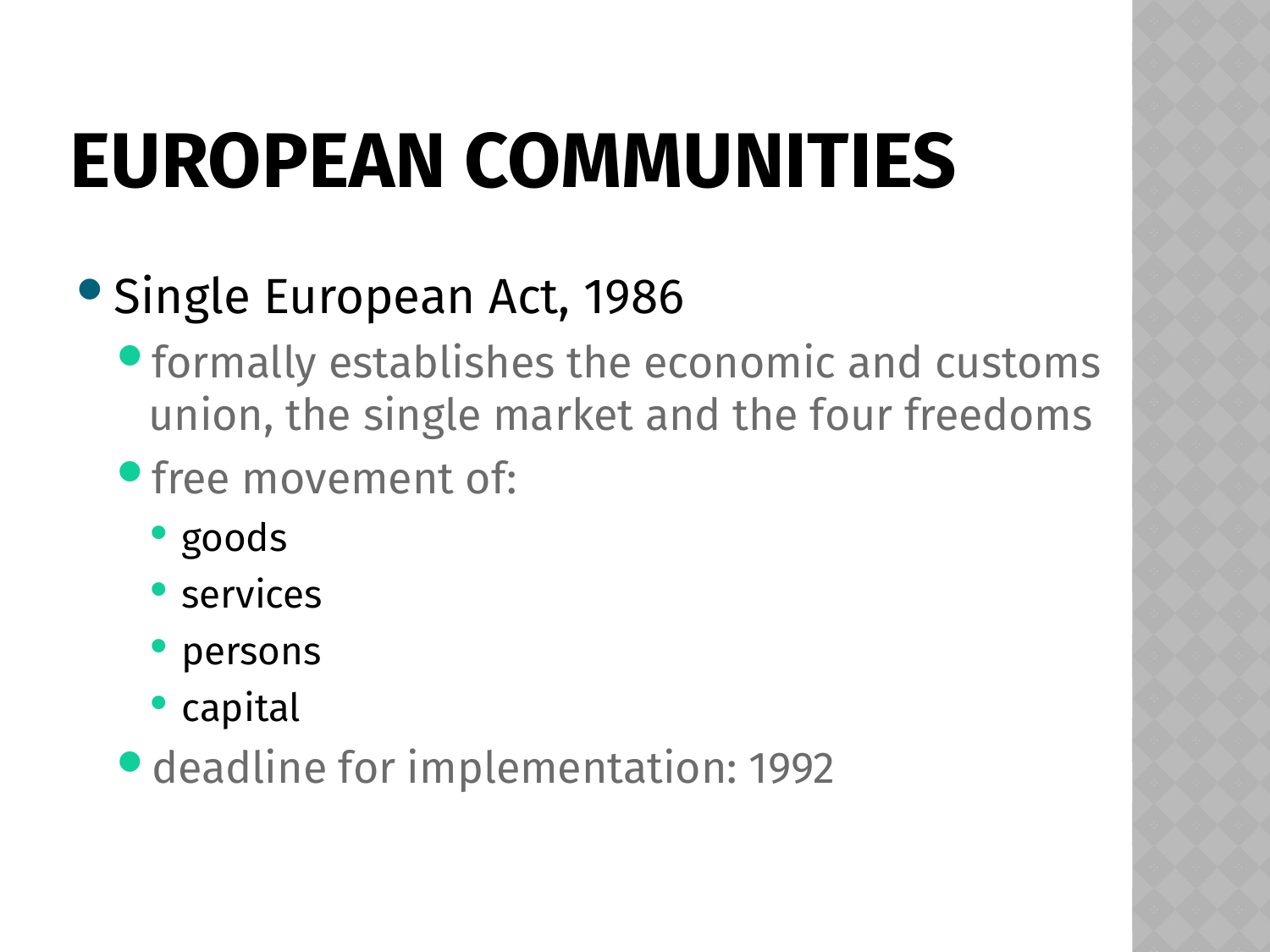

# European Communities

Single European Act, 1986
formally establishes the economic and customs union, the single market and the four freedoms
free movement of:
goods
services
persons
capital
deadline for implementation: 1992